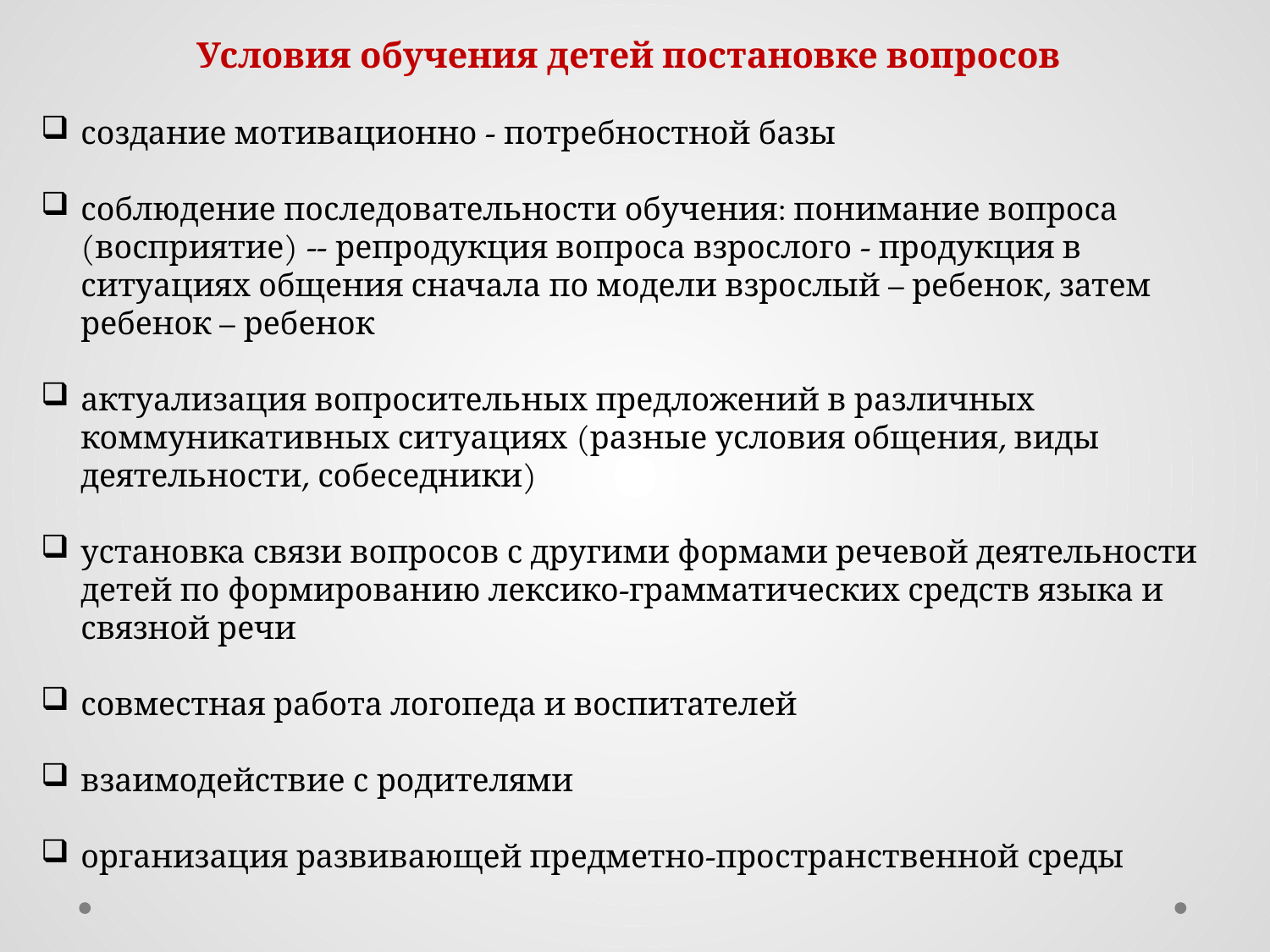

Условия обучения детей постановке вопросов
создание мотивационно - потребностной базы

соблюдение последовательности обучения: понимание вопроса (восприятие) -- репродукция вопроса взрослого - продукция в ситуациях общения сначала по модели взрослый – ребенок, затем ребенок – ребенок

актуализация вопросительных предложений в различных коммуникативных ситуациях (разные условия общения, виды деятельности, собеседники)

установка связи вопросов с другими формами речевой деятельности детей по формированию лексико-грамматических средств языка и связной речи

совместная работа логопеда и воспитателей

взаимодействие с родителями

организация развивающей предметно-пространственной среды